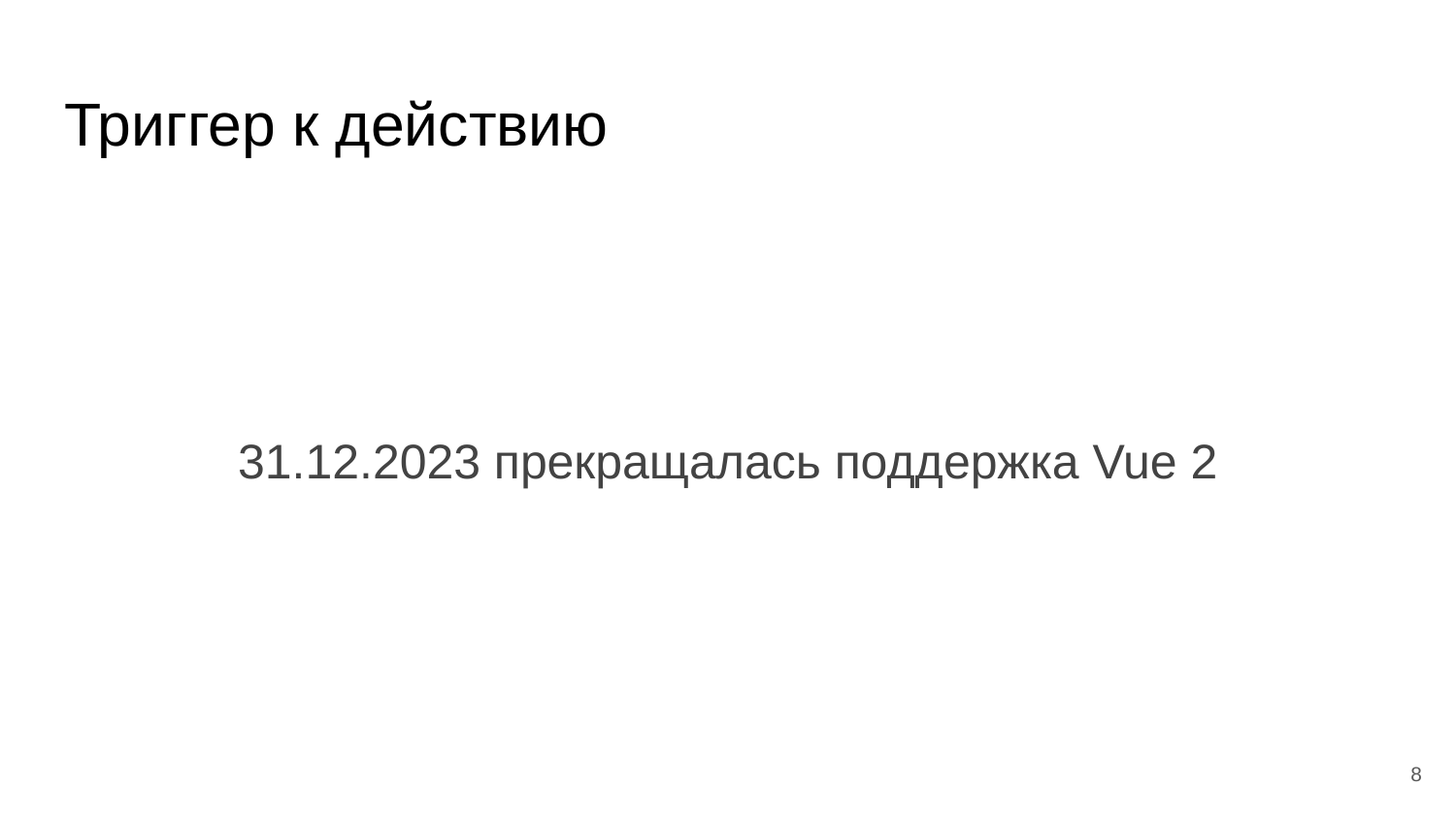

# Триггер к действию
31.12.2023 прекращалась поддержка Vue 2
8